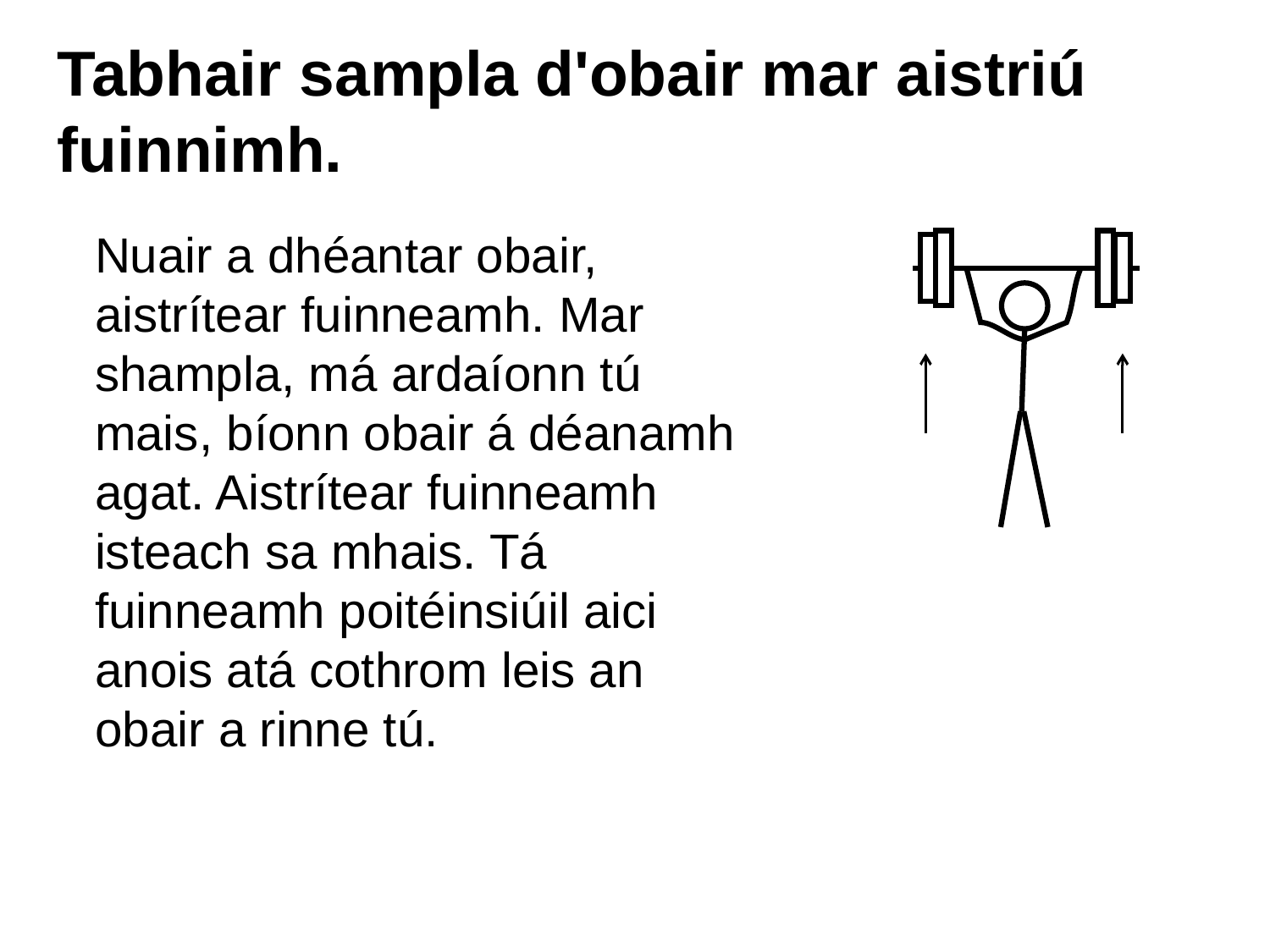

Tabhair sampla d'obair mar aistriú fuinnimh.
Nuair a dhéantar obair, aistrítear fuinneamh. Mar shampla, má ardaíonn tú mais, bíonn obair á déanamh agat. Aistrítear fuinneamh isteach sa mhais. Tá fuinneamh poitéinsiúil aici anois atá cothrom leis an obair a rinne tú.